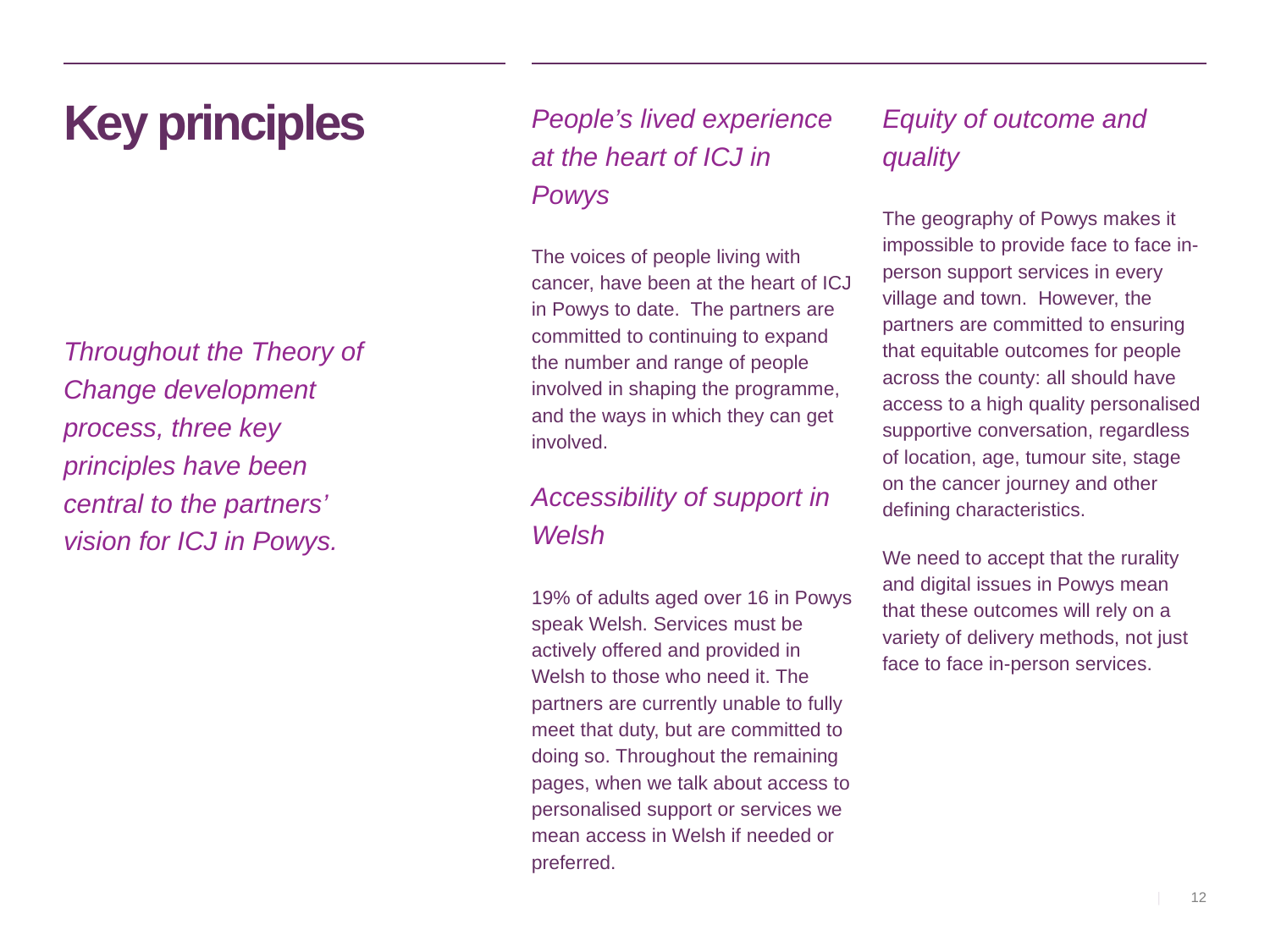

# Key principles
People’s lived experience at the heart of ICJ in Powys
The voices of people living with cancer, have been at the heart of ICJ in Powys to date.  The partners are committed to continuing to expand the number and range of people involved in shaping the programme, and the ways in which they can get involved.
Accessibility of support in Welsh
19% of adults aged over 16 in Powys speak Welsh. Services must be actively offered and provided in Welsh to those who need it. The partners are currently unable to fully meet that duty, but are committed to doing so. Throughout the remaining pages, when we talk about access to personalised support or services we mean access in Welsh if needed or preferred.

Equity of outcome and quality
The geography of Powys makes it impossible to provide face to face in-person support services in every village and town.  However, the partners are committed to ensuring that equitable outcomes for people across the county: all should have access to a high quality personalised supportive conversation, regardless of location, age, tumour site, stage on the cancer journey and other defining characteristics.
We need to accept that the rurality and digital issues in Powys mean that these outcomes will rely on a variety of delivery methods, not just face to face in-person services.
Throughout the Theory of Change development process, three key principles have been central to the partners’ vision for ICJ in Powys.